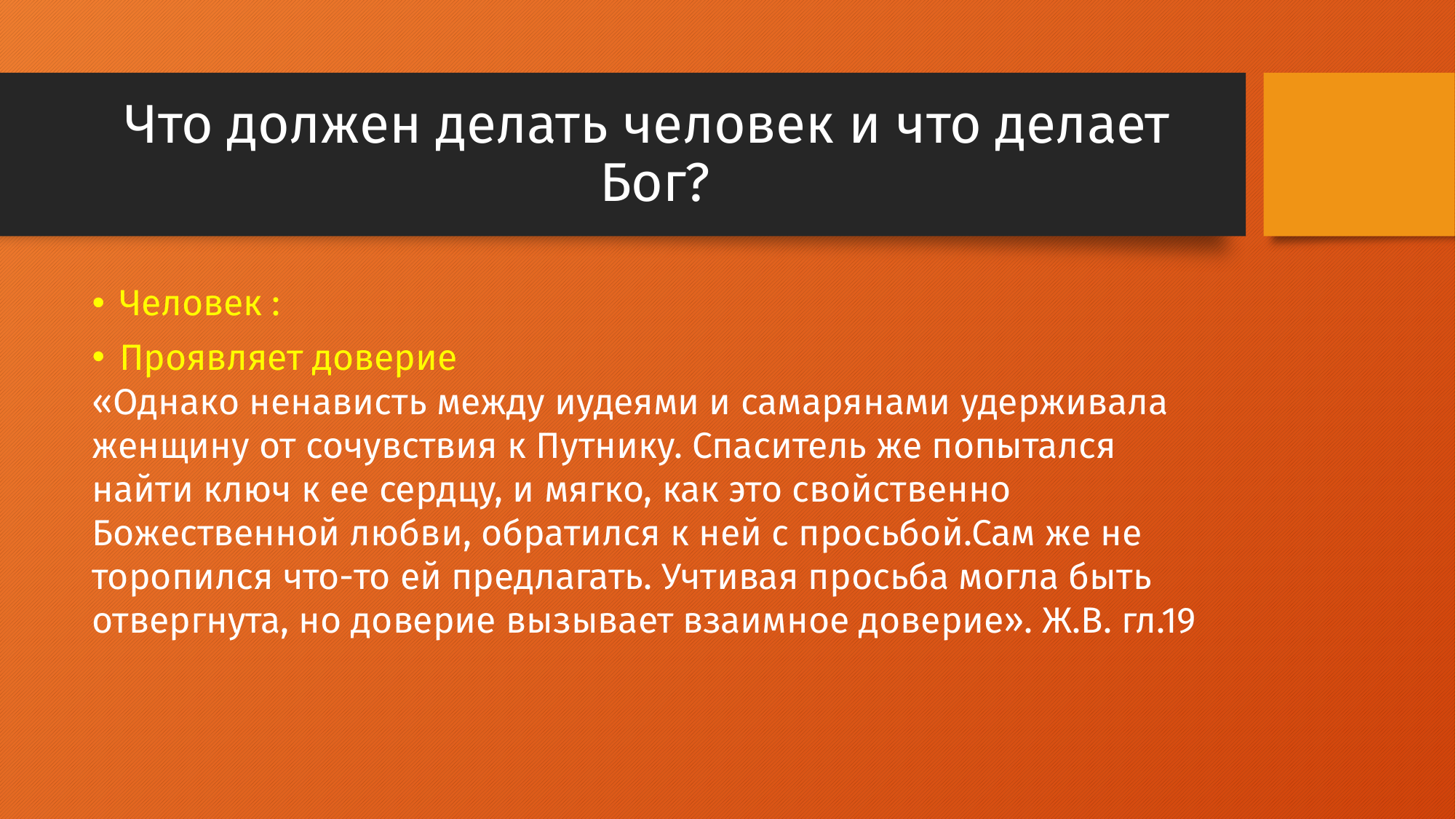

# Что должен делать человек и что делает Бог?
Человек :
Проявляет доверие
«Однако ненависть между иудеями и самарянами удерживала
женщину от сочувствия к Путнику. Спаситель же попытался найти ключ к ее сердцу, и мягко, как это свойственно Божественной любви, обратился к ней с просьбой.Сам же не
торопился что-то ей предлагать. Учтивая просьба могла быть отвергнута, но доверие вызывает взаимное доверие». Ж.В. гл.19